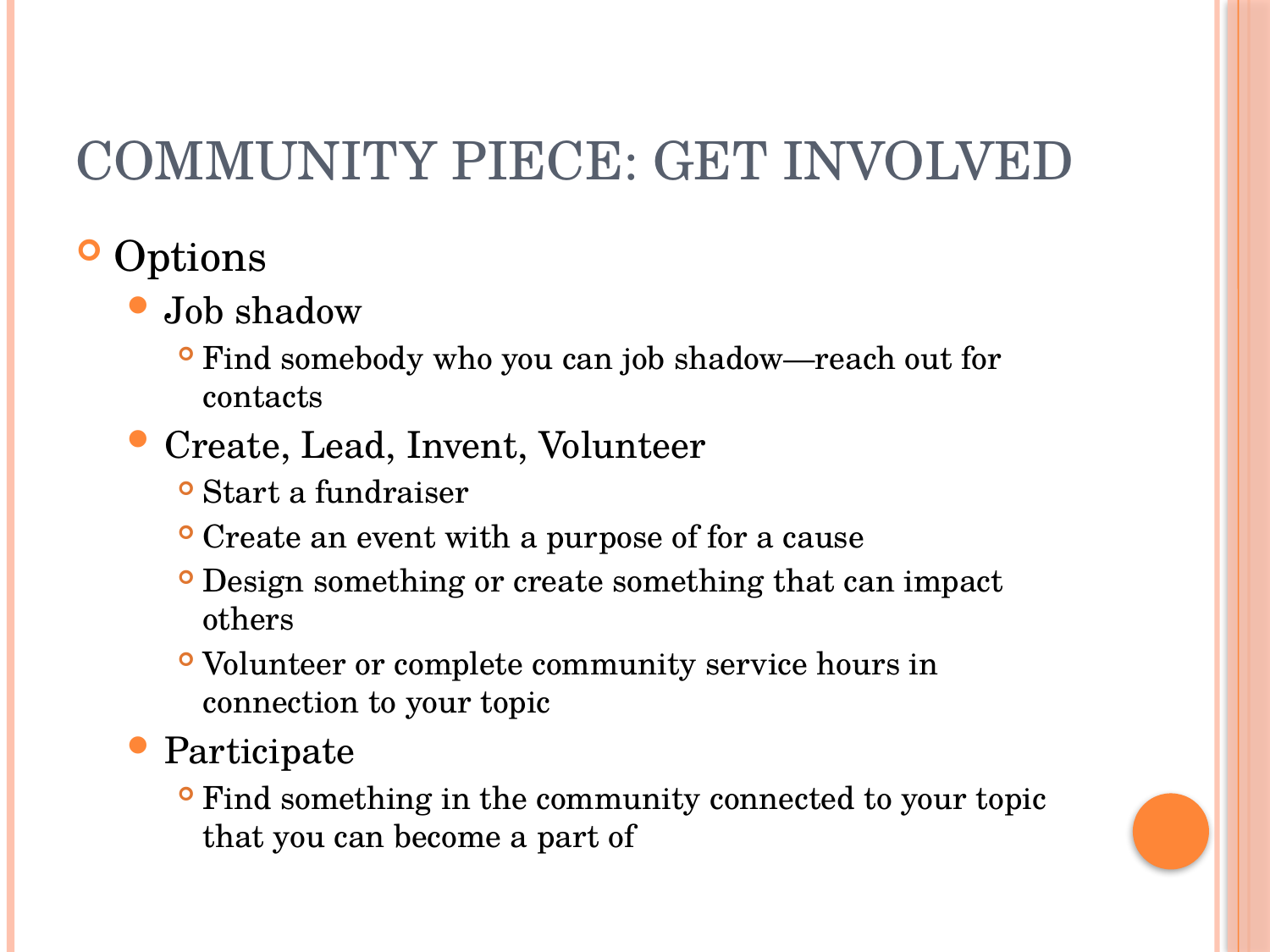

# Community Piece: Get Involved
Options
Job shadow
Find somebody who you can job shadow—reach out for contacts
Create, Lead, Invent, Volunteer
Start a fundraiser
Create an event with a purpose of for a cause
Design something or create something that can impact others
Volunteer or complete community service hours in connection to your topic
Participate
Find something in the community connected to your topic that you can become a part of